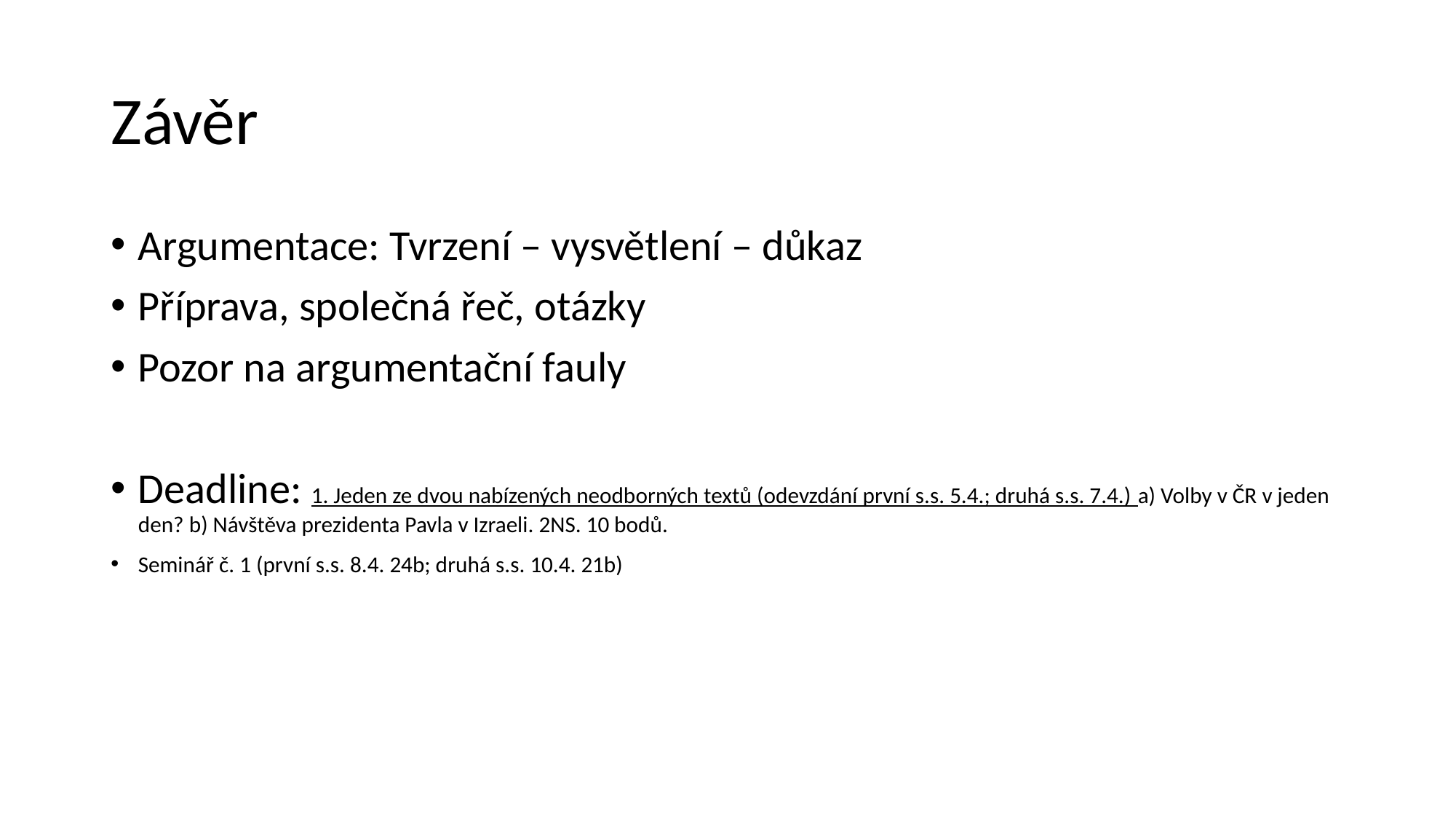

# Závěr
Argumentace: Tvrzení – vysvětlení – důkaz
Příprava, společná řeč, otázky
Pozor na argumentační fauly

Deadline: 1. Jeden ze dvou nabízených neodborných textů (odevzdání první s.s. 5.4.; druhá s.s. 7.4.) a) Volby v ČR v jeden den? b) Návštěva prezidenta Pavla v Izraeli. 2NS. 10 bodů.
Seminář č. 1 (první s.s. 8.4. 24b; druhá s.s. 10.4. 21b)